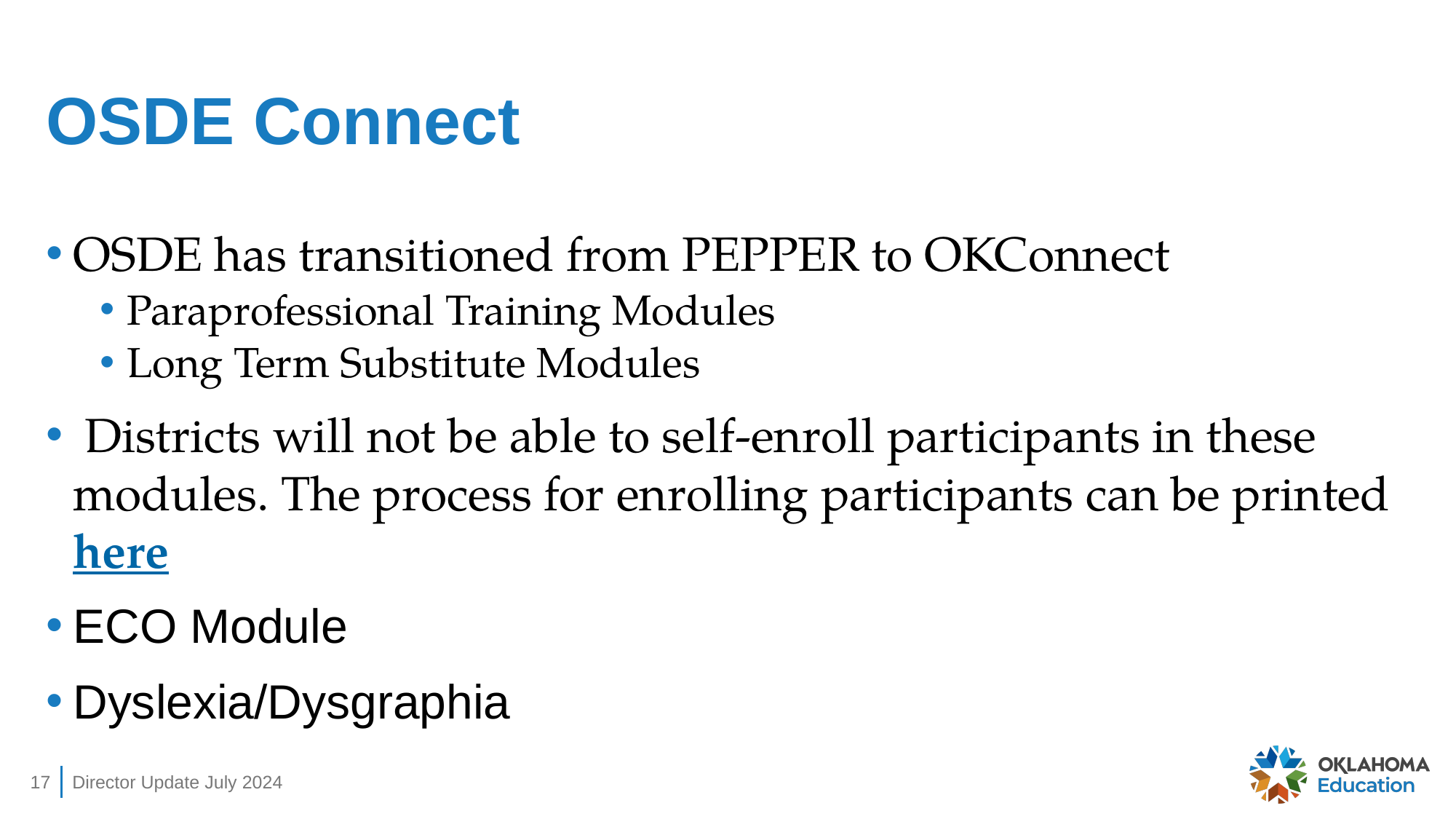

# OSDE Connect
OSDE has transitioned from PEPPER to OKConnect
Paraprofessional Training Modules
Long Term Substitute Modules
 Districts will not be able to self-enroll participants in these modules. The process for enrolling participants can be printed here
ECO Module
Dyslexia/Dysgraphia
17
Director Update July 2024